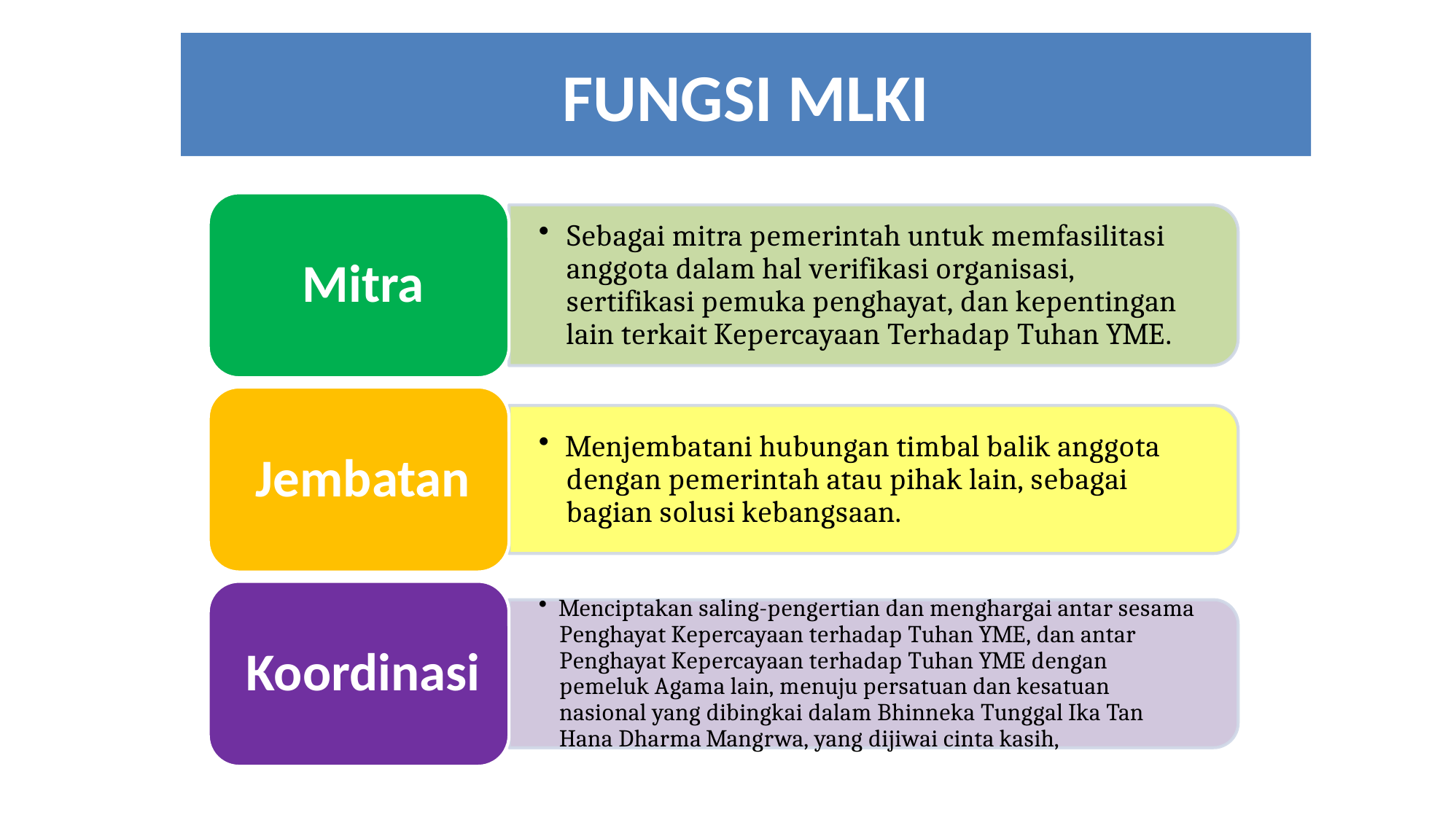

# FUNGSI MLKI
Sebagai mitra pemerintah untuk memfasilitasi anggota dalam hal verifikasi organisasi, sertifikasi pemuka penghayat, dan kepentingan lain terkait Kepercayaan Terhadap Tuhan YME.
Mitra
Menjembatani hubungan timbal balik anggota dengan pemerintah atau pihak lain, sebagai bagian solusi kebangsaan.
Jembatan
Menciptakan saling-pengertian dan menghargai antar sesama Penghayat Kepercayaan terhadap Tuhan YME, dan antar Penghayat Kepercayaan terhadap Tuhan YME dengan pemeluk Agama lain, menuju persatuan dan kesatuan nasional yang dibingkai dalam Bhinneka Tunggal Ika Tan Hana Dharma Mangrwa, yang dijiwai cinta kasih,
Koordinasi